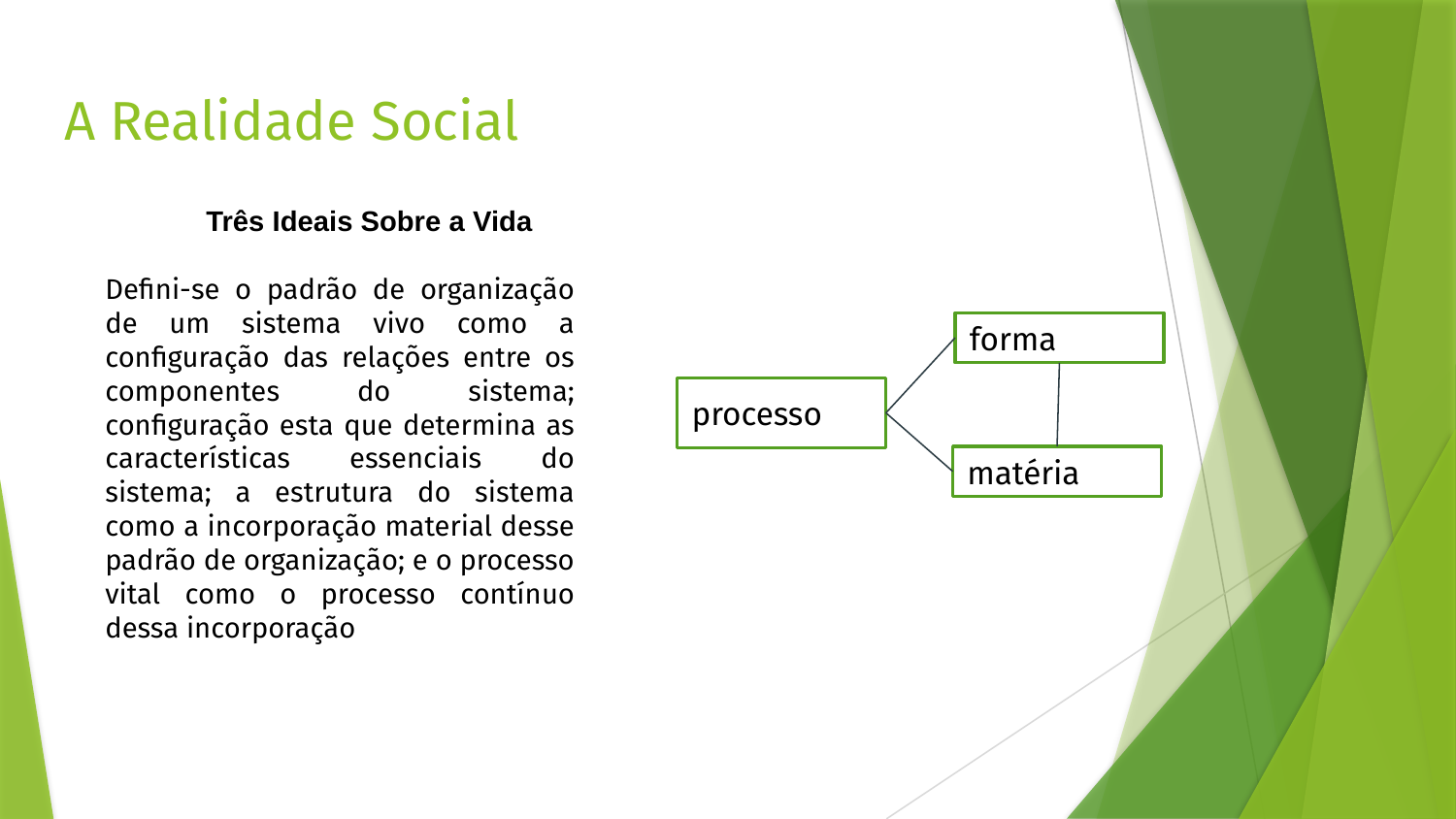

# A Realidade Social
Três Ideais Sobre a Vida
	Defini-se o padrão de organização de um sistema vivo como a configuração das relações entre os componentes do sistema; configuração esta que determina as características essenciais do sistema; a estrutura do sistema como a incorporação material desse padrão de organização; e o processo vital como o processo contínuo dessa incorporação
forma
processo
matéria